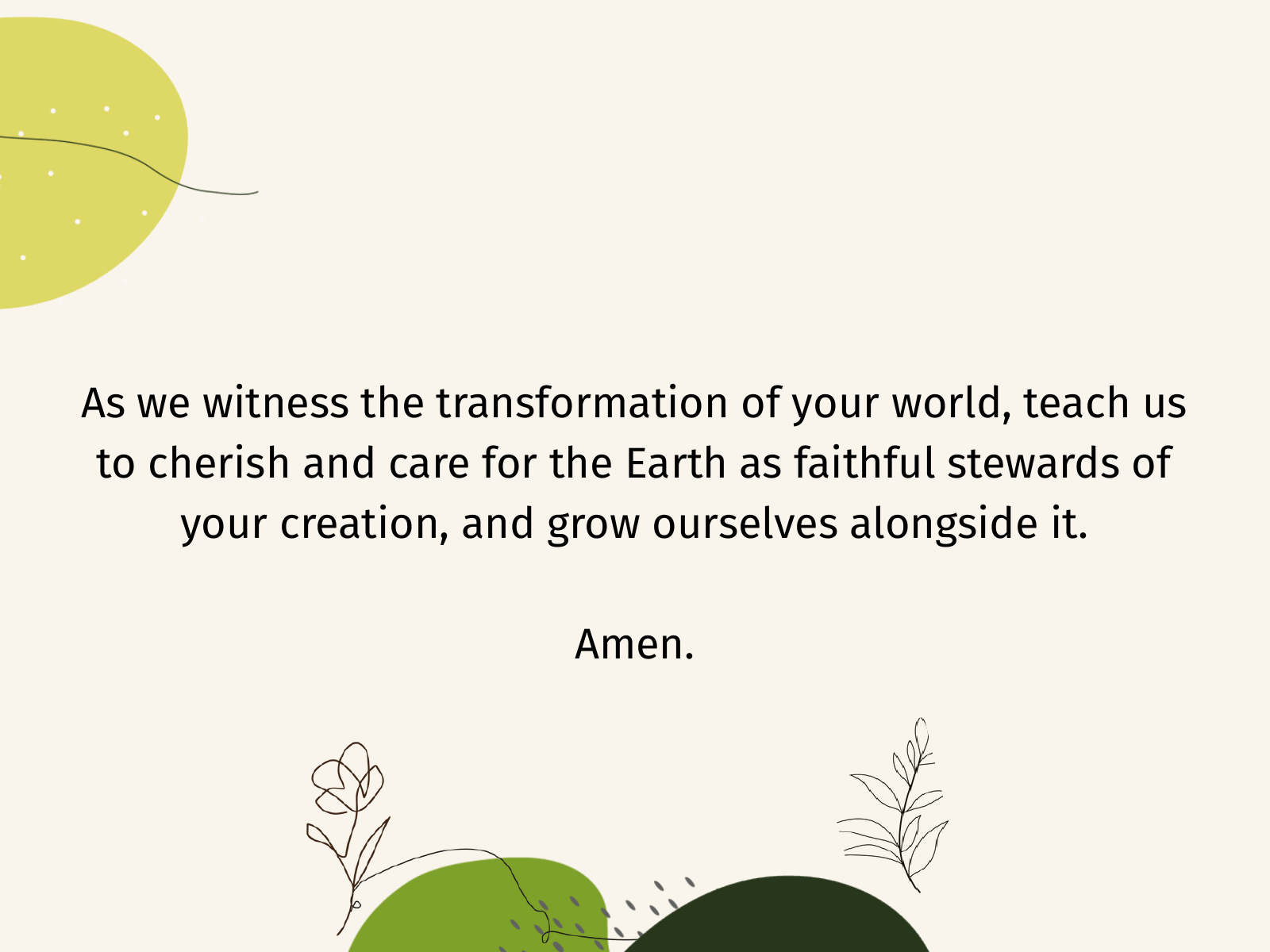

As we witness the transformation of your world, teach us to cherish and care for the Earth as faithful stewards of your creation, and grow ourselves alongside it.

Amen.